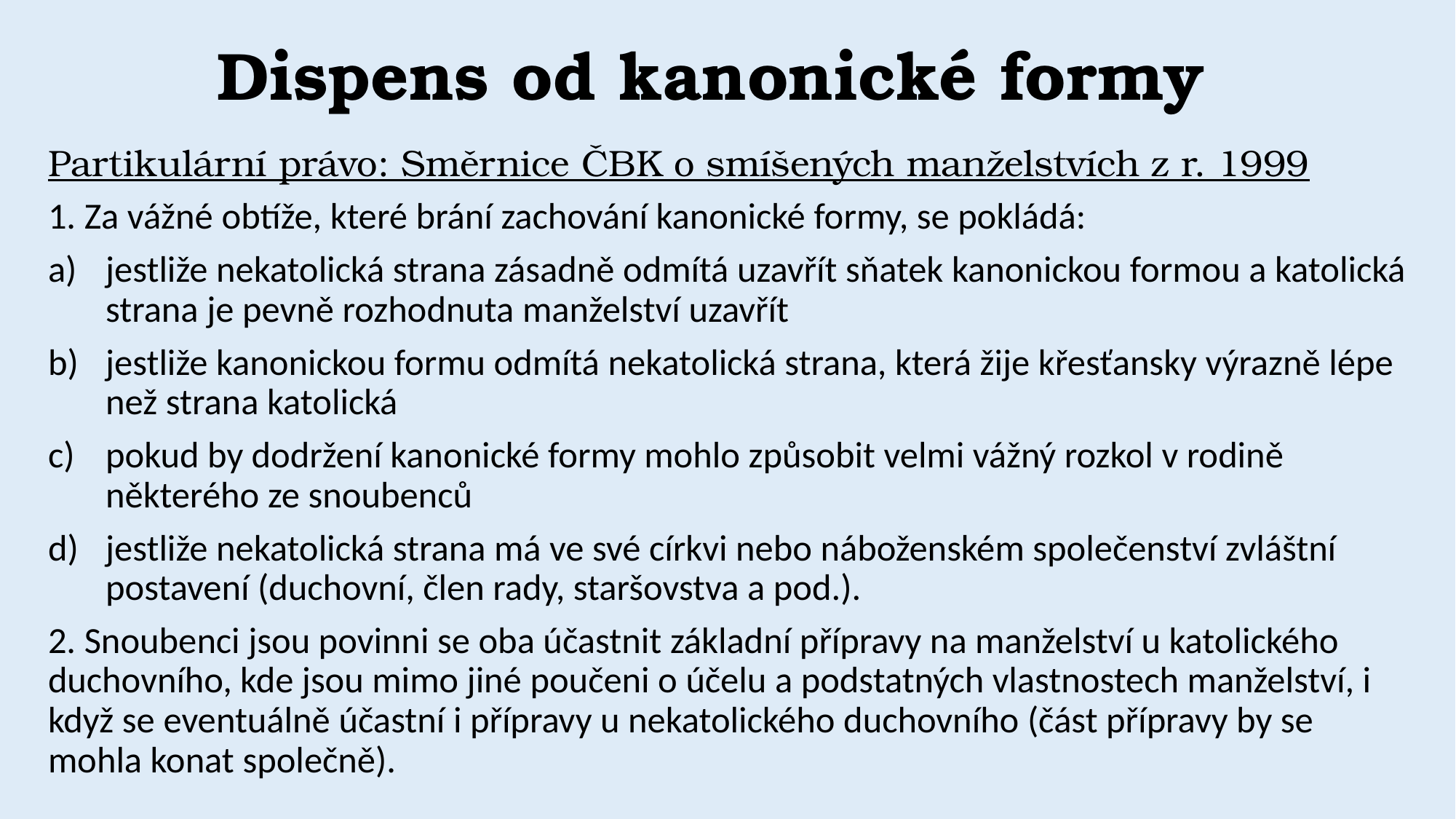

# Dispens od kanonické formy
Partikulární právo: Směrnice ČBK o smíšených manželstvích z r. 1999
1. Za vážné obtíže, které brání zachování kanonické formy, se pokládá:
jestliže nekatolická strana zásadně odmítá uzavřít sňatek kanonickou formou a katolická strana je pevně rozhodnuta manželství uzavřít
jestliže kanonickou formu odmítá nekatolická strana, která žije křesťansky výrazně lépe než strana katolická
pokud by dodržení kanonické formy mohlo způsobit velmi vážný rozkol v rodině některého ze snoubenců
jestliže nekatolická strana má ve své církvi nebo náboženském společenství zvláštní postavení (duchovní, člen rady, staršovstva a pod.).
2. Snoubenci jsou povinni se oba účastnit základní přípravy na manželství u katolického duchovního, kde jsou mimo jiné poučeni o účelu a podstatných vlastnostech manželství, i když se eventuálně účastní i přípravy u nekatolického duchovního (část přípravy by se mohla konat společně).